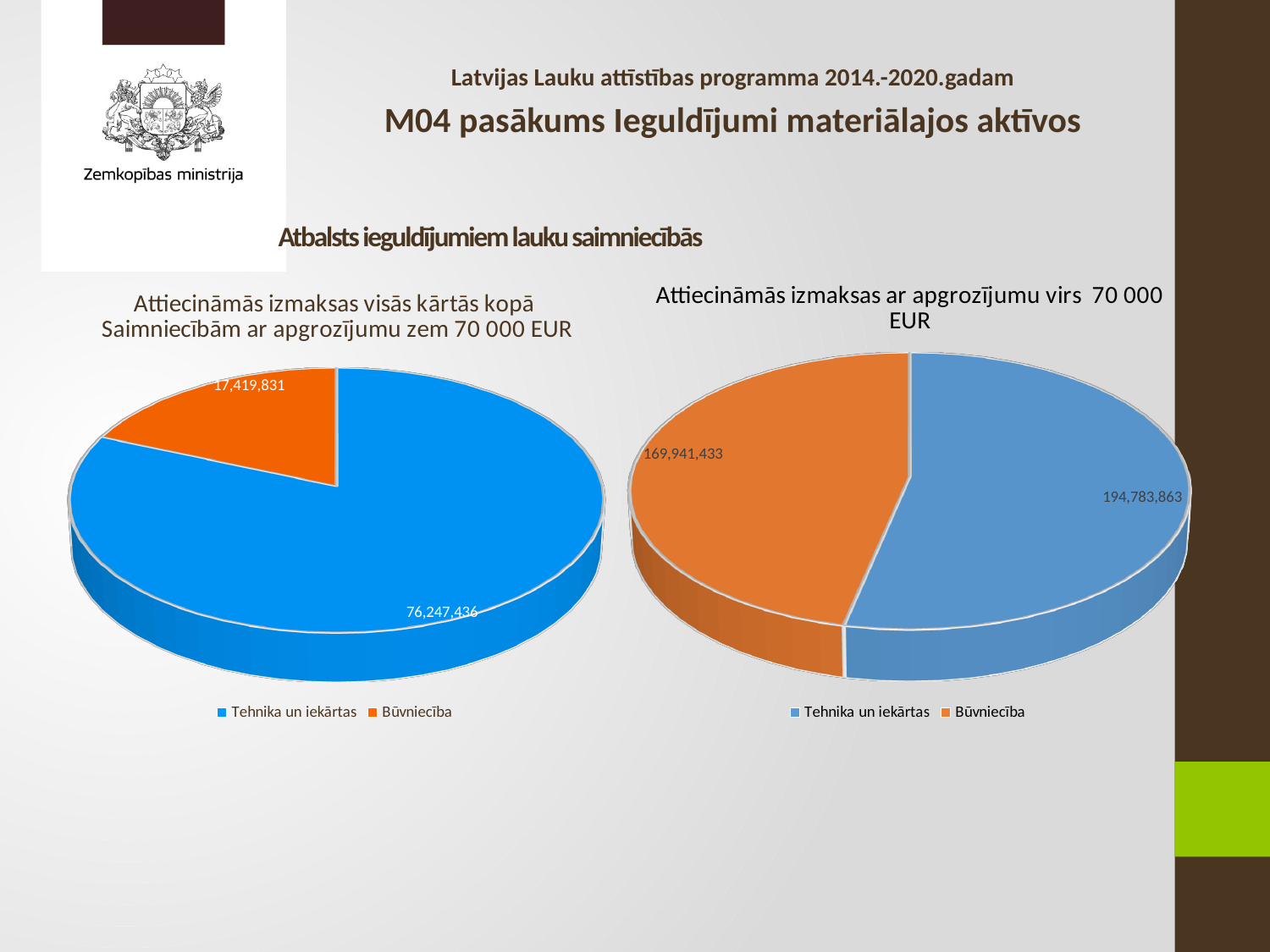

Latvijas Lauku attīstības programma 2014.-2020.gadam
M04 pasākums Ieguldījumi materiālajos aktīvos
# Atbalsts ieguldījumiem lauku saimniecībās

[unsupported chart]

[unsupported chart]